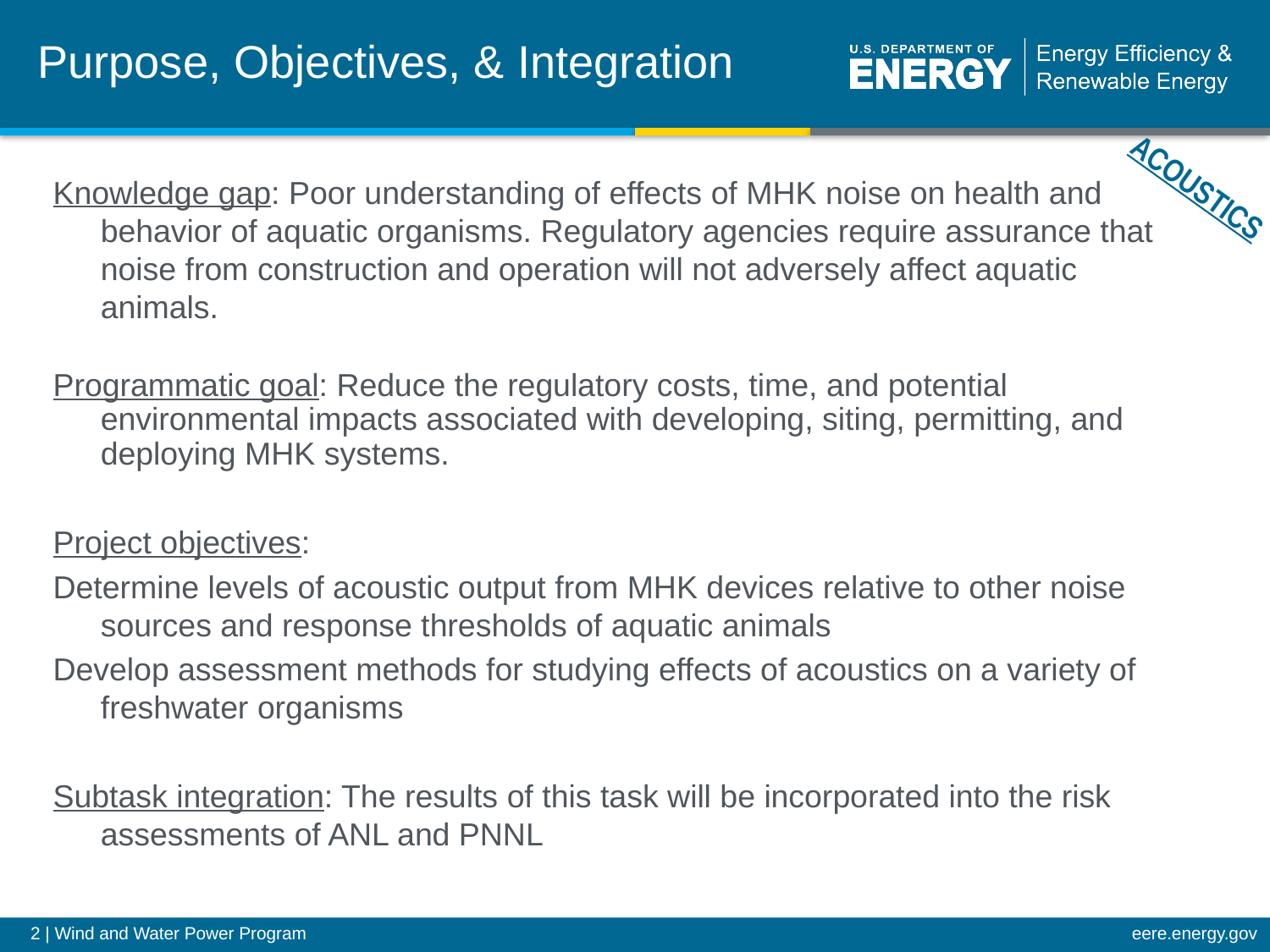

# Purpose, Objectives, & Integration
ACOUSTICS
Knowledge gap: Poor understanding of effects of MHK noise on health and behavior of aquatic organisms. Regulatory agencies require assurance that noise from construction and operation will not adversely affect aquatic animals.

Programmatic goal: Reduce the regulatory costs, time, and potential environmental impacts associated with developing, siting, permitting, and deploying MHK systems.

Project objectives:
Determine levels of acoustic output from MHK devices relative to other noise sources and response thresholds of aquatic animals
Develop assessment methods for studying effects of acoustics on a variety of freshwater organisms

Subtask integration: The results of this task will be incorporated into the risk assessments of ANL and PNNL